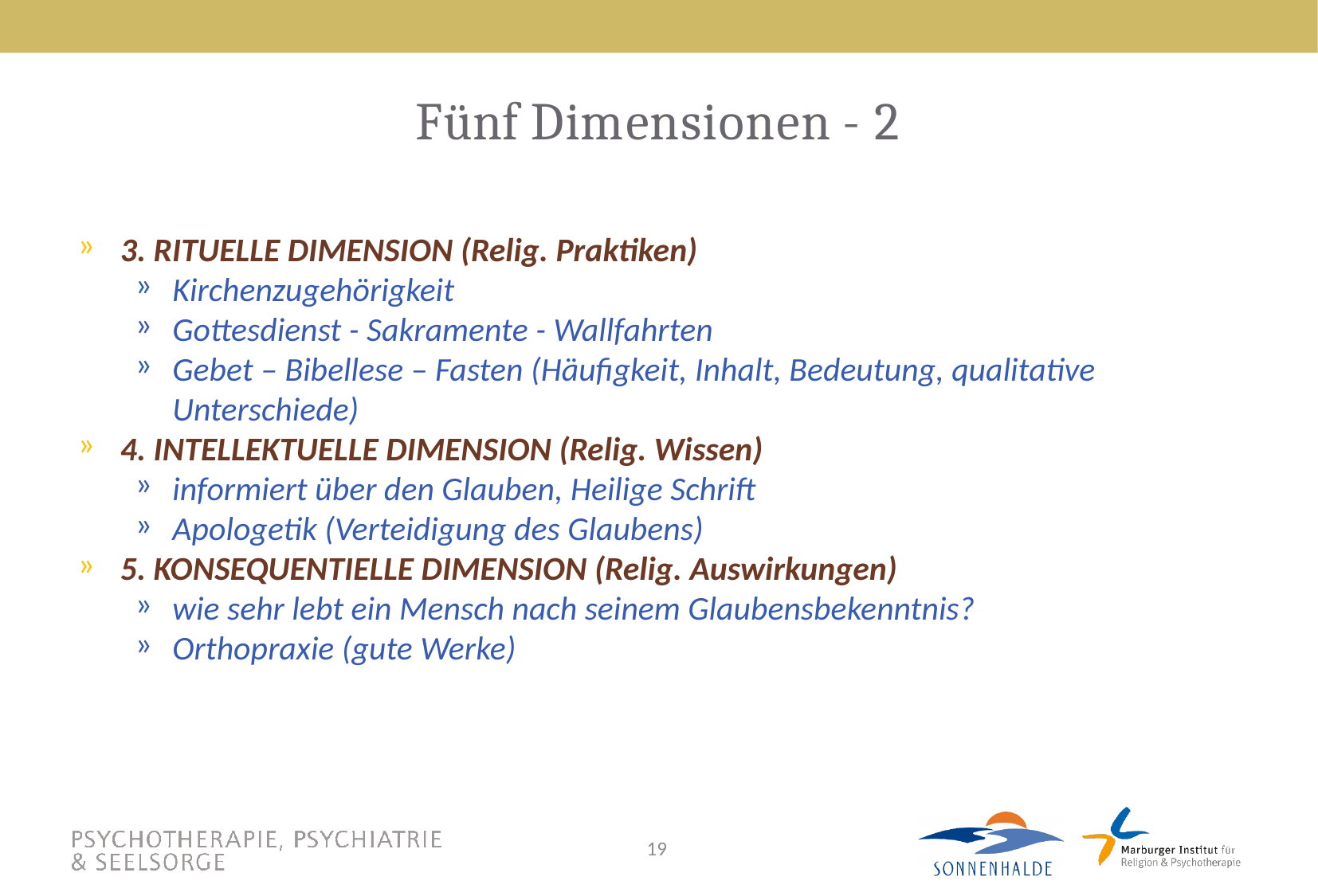

# Fünf Dimensionen - 2
3. RITUELLE DIMENSION (Relig. Praktiken)
Kirchenzugehörigkeit
Gottesdienst - Sakramente - Wallfahrten
Gebet – Bibellese – Fasten (Häufigkeit, Inhalt, Bedeutung, qualitative Unterschiede)
4. INTELLEKTUELLE DIMENSION (Relig. Wissen)
informiert über den Glauben, Heilige Schrift
Apologetik (Verteidigung des Glaubens)
5. KONSEQUENTIELLE DIMENSION (Relig. Auswirkungen)
wie sehr lebt ein Mensch nach seinem Glaubensbekenntnis?
Orthopraxie (gute Werke)